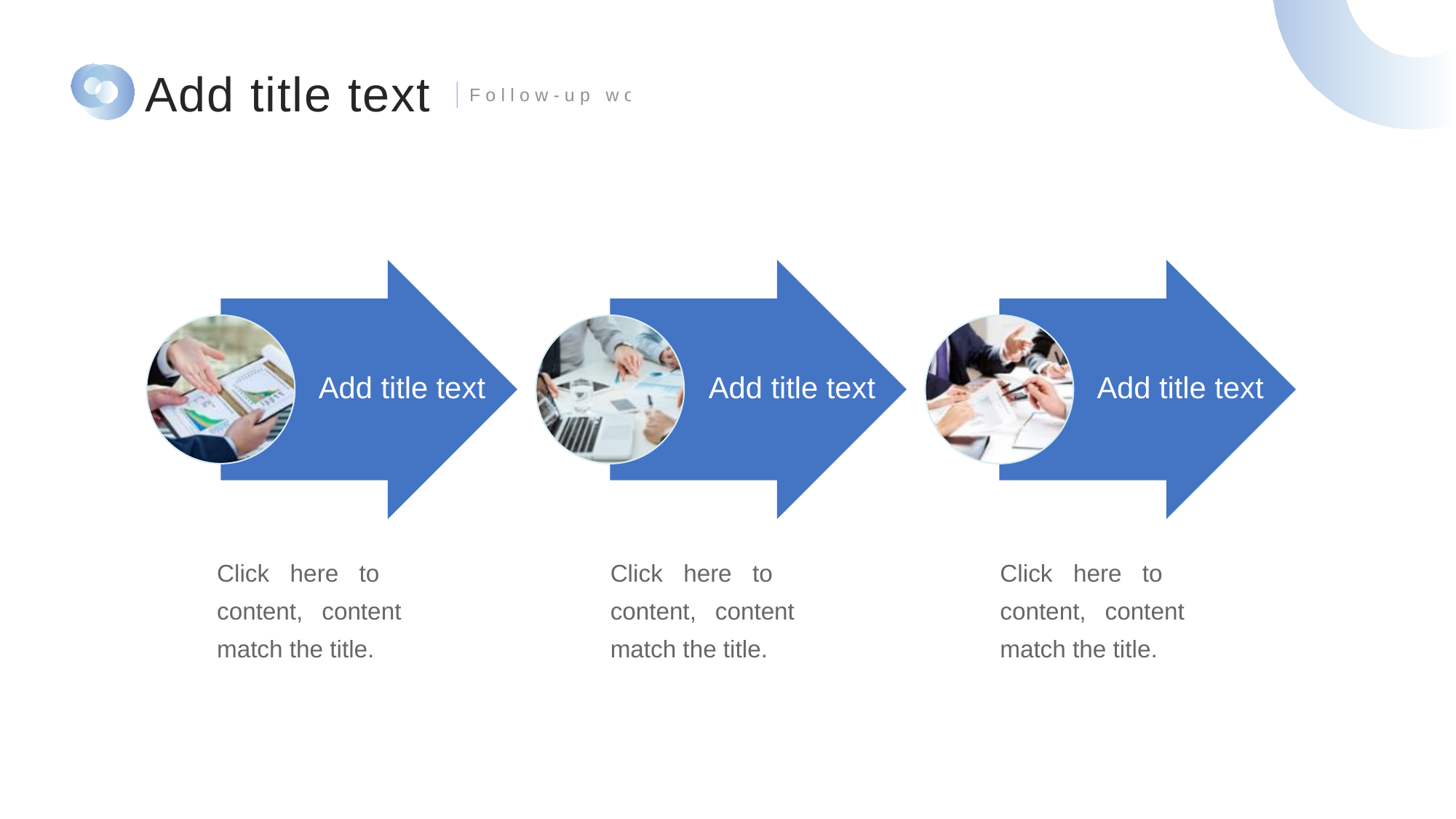

Add title text
Add title text
Add title text
Add title text
Follow-up work plan

Click here to add content, content to match the title.
Click here to add content, content to match the title.
Click here to add content, content to match the title.